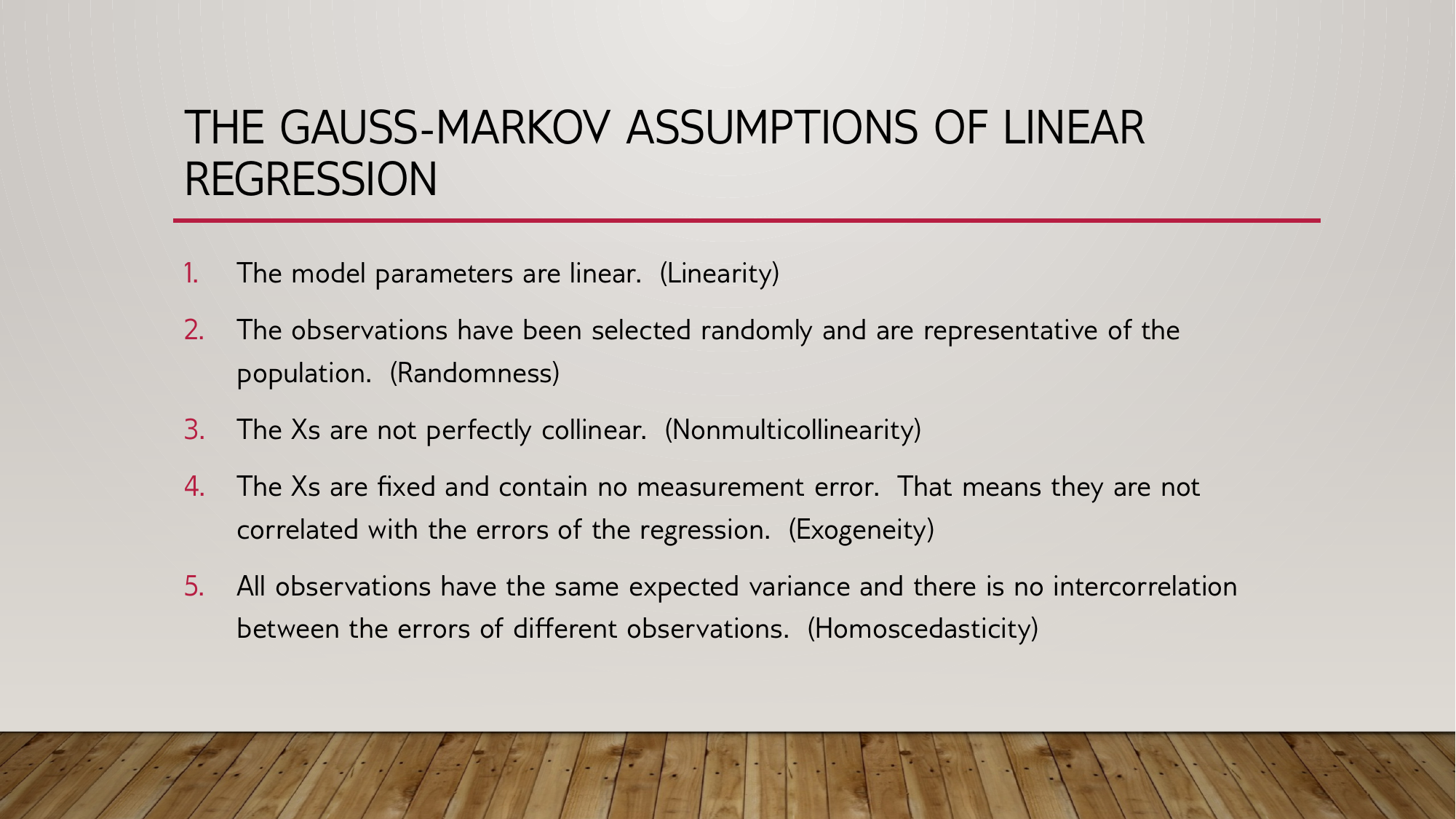

# The Gauss-Markov Assumptions of linear regression
The model parameters are linear.  (Linearity)
The observations have been selected randomly and are representative of the population.  (Randomness)
The Xs are not perfectly collinear.  (Nonmulticollinearity)
The Xs are fixed and contain no measurement error.  That means they are not correlated with the errors of the regression.  (Exogeneity)
All observations have the same expected variance and there is no intercorrelation between the errors of different observations.  (Homoscedasticity)